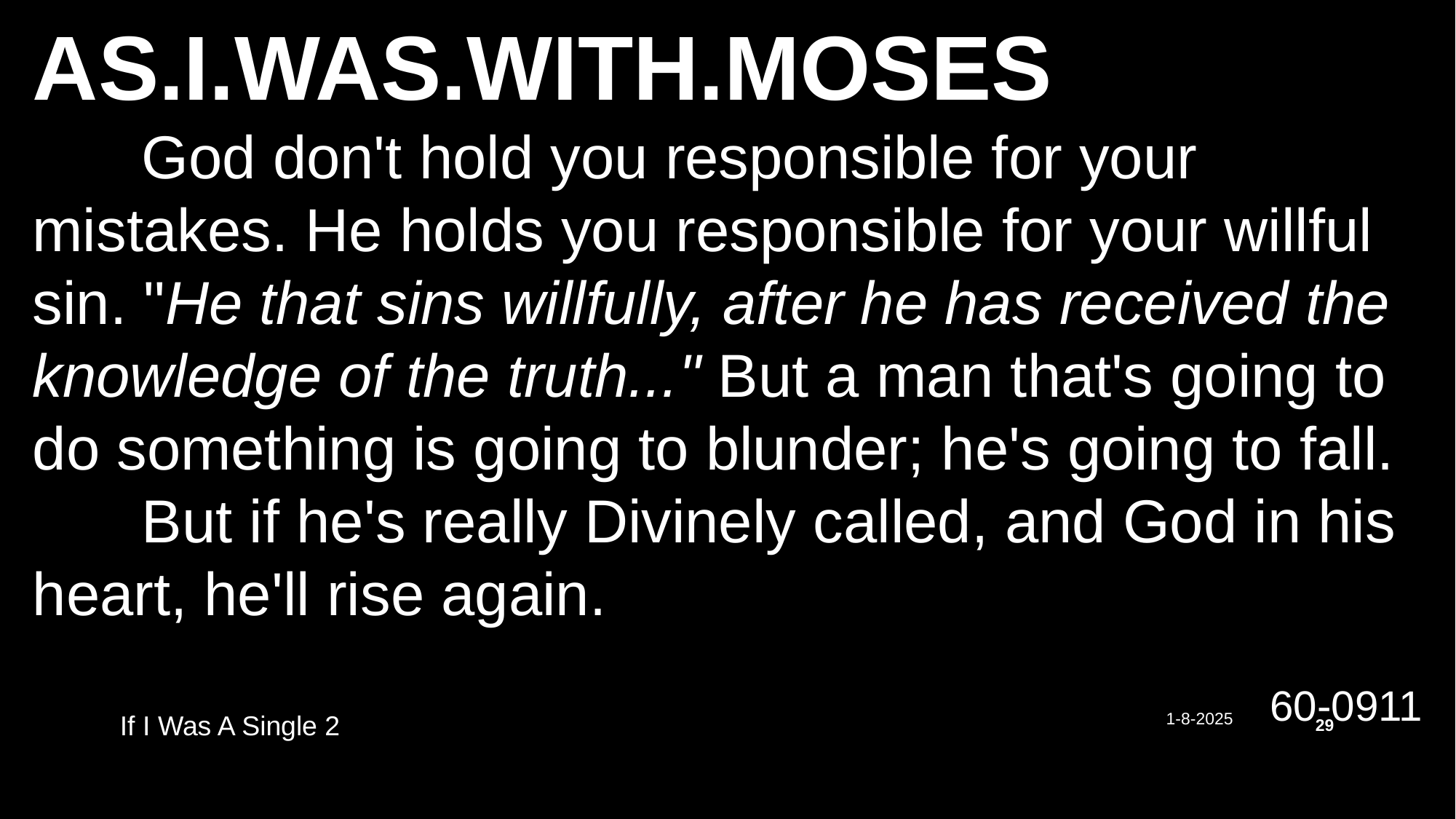

AS.I.WAS.WITH.MOSES
	God don't hold you responsible for your mistakes. He holds you responsible for your willful sin. "He that sins willfully, after he has received the knowledge of the truth..." But a man that's going to do something is going to blunder; he's going to fall.
	But if he's really Divinely called, and God in his heart, he'll rise again.

60-0911

If I Was A Single 2
1-8-2025
29